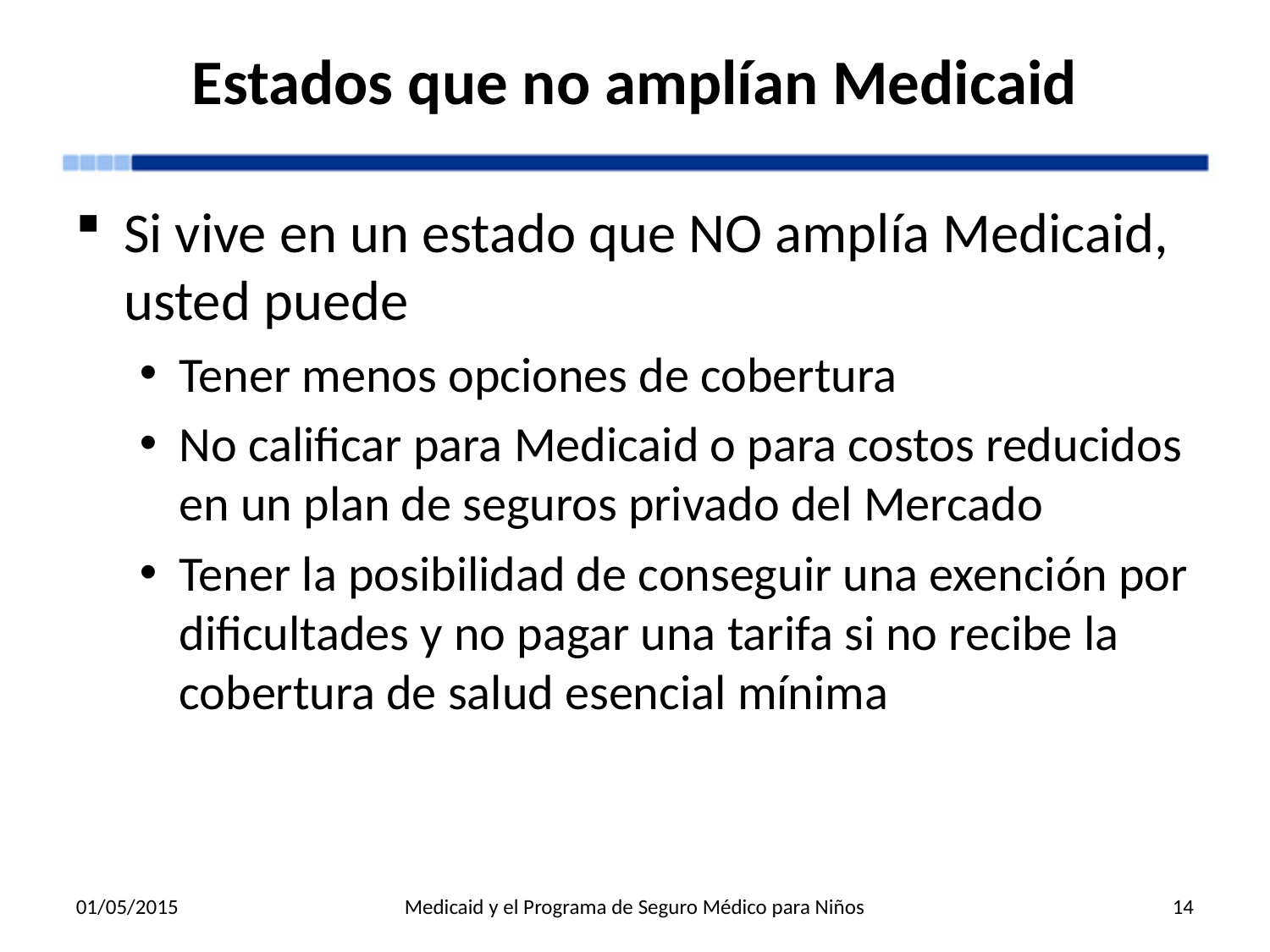

# Estados que no amplían Medicaid
Si vive en un estado que NO amplía Medicaid, usted puede
Tener menos opciones de cobertura
No calificar para Medicaid o para costos reducidos en un plan de seguros privado del Mercado
Tener la posibilidad de conseguir una exención por dificultades y no pagar una tarifa si no recibe la cobertura de salud esencial mínima
01/05/2015
Medicaid y el Programa de Seguro Médico para Niños
14